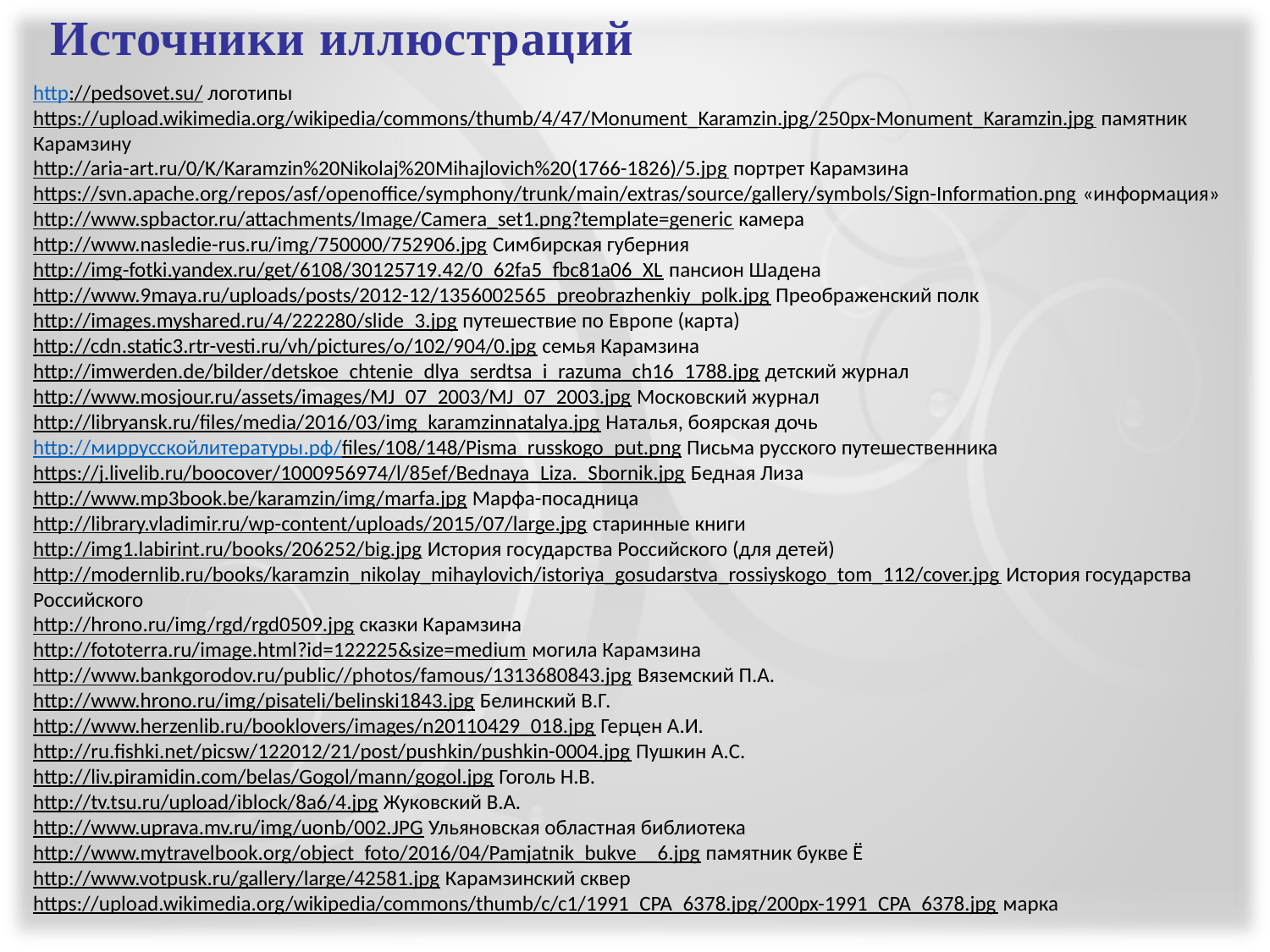

Источники иллюстраций
http://pedsovet.su/ логотипы
https://upload.wikimedia.org/wikipedia/commons/thumb/4/47/Monument_Karamzin.jpg/250px-Monument_Karamzin.jpg памятник Карамзину
http://aria-art.ru/0/K/Karamzin%20Nikolaj%20Mihajlovich%20(1766-1826)/5.jpg портрет Карамзина
https://svn.apache.org/repos/asf/openoffice/symphony/trunk/main/extras/source/gallery/symbols/Sign-Information.png «информация»
http://www.spbactor.ru/attachments/Image/Camera_set1.png?template=generic камера
http://www.nasledie-rus.ru/img/750000/752906.jpg Симбирская губерния
http://img-fotki.yandex.ru/get/6108/30125719.42/0_62fa5_fbc81a06_XL пансион Шадена
http://www.9maya.ru/uploads/posts/2012-12/1356002565_preobrazhenkiy_polk.jpg Преображенский полк
http://images.myshared.ru/4/222280/slide_3.jpg путешествие по Европе (карта)
http://cdn.static3.rtr-vesti.ru/vh/pictures/o/102/904/0.jpg семья Карамзина
http://imwerden.de/bilder/detskoe_chtenie_dlya_serdtsa_i_razuma_ch16_1788.jpg детский журнал
http://www.mosjour.ru/assets/images/MJ_07_2003/MJ_07_2003.jpg Московский журнал
http://libryansk.ru/files/media/2016/03/img_karamzinnatalya.jpg Наталья, боярская дочь
http://миррусскойлитературы.рф/files/108/148/Pisma_russkogo_put.png Письма русского путешественника
https://j.livelib.ru/boocover/1000956974/l/85ef/Bednaya_Liza._Sbornik.jpg Бедная Лиза
http://www.mp3book.be/karamzin/img/marfa.jpg Марфа-посадница
http://library.vladimir.ru/wp-content/uploads/2015/07/large.jpg старинные книги
http://img1.labirint.ru/books/206252/big.jpg История государства Российского (для детей)
http://modernlib.ru/books/karamzin_nikolay_mihaylovich/istoriya_gosudarstva_rossiyskogo_tom_112/cover.jpg История государства Российского
http://hrono.ru/img/rgd/rgd0509.jpg сказки Карамзина
http://fototerra.ru/image.html?id=122225&size=medium могила Карамзина
http://www.bankgorodov.ru/public//photos/famous/1313680843.jpg Вяземский П.А.
http://www.hrono.ru/img/pisateli/belinski1843.jpg Белинский В.Г.
http://www.herzenlib.ru/booklovers/images/n20110429_018.jpg Герцен А.И.
http://ru.fishki.net/picsw/122012/21/post/pushkin/pushkin-0004.jpg Пушкин А.С.
http://liv.piramidin.com/belas/Gogol/mann/gogol.jpg Гоголь Н.В.
http://tv.tsu.ru/upload/iblock/8a6/4.jpg Жуковский В.А.
http://www.uprava.mv.ru/img/uonb/002.JPG Ульяновская областная библиотека
http://www.mytravelbook.org/object_foto/2016/04/Pamjatnik_bukve__6.jpg памятник букве Ё
http://www.votpusk.ru/gallery/large/42581.jpg Карамзинский сквер
https://upload.wikimedia.org/wikipedia/commons/thumb/c/c1/1991_CPA_6378.jpg/200px-1991_CPA_6378.jpg марка